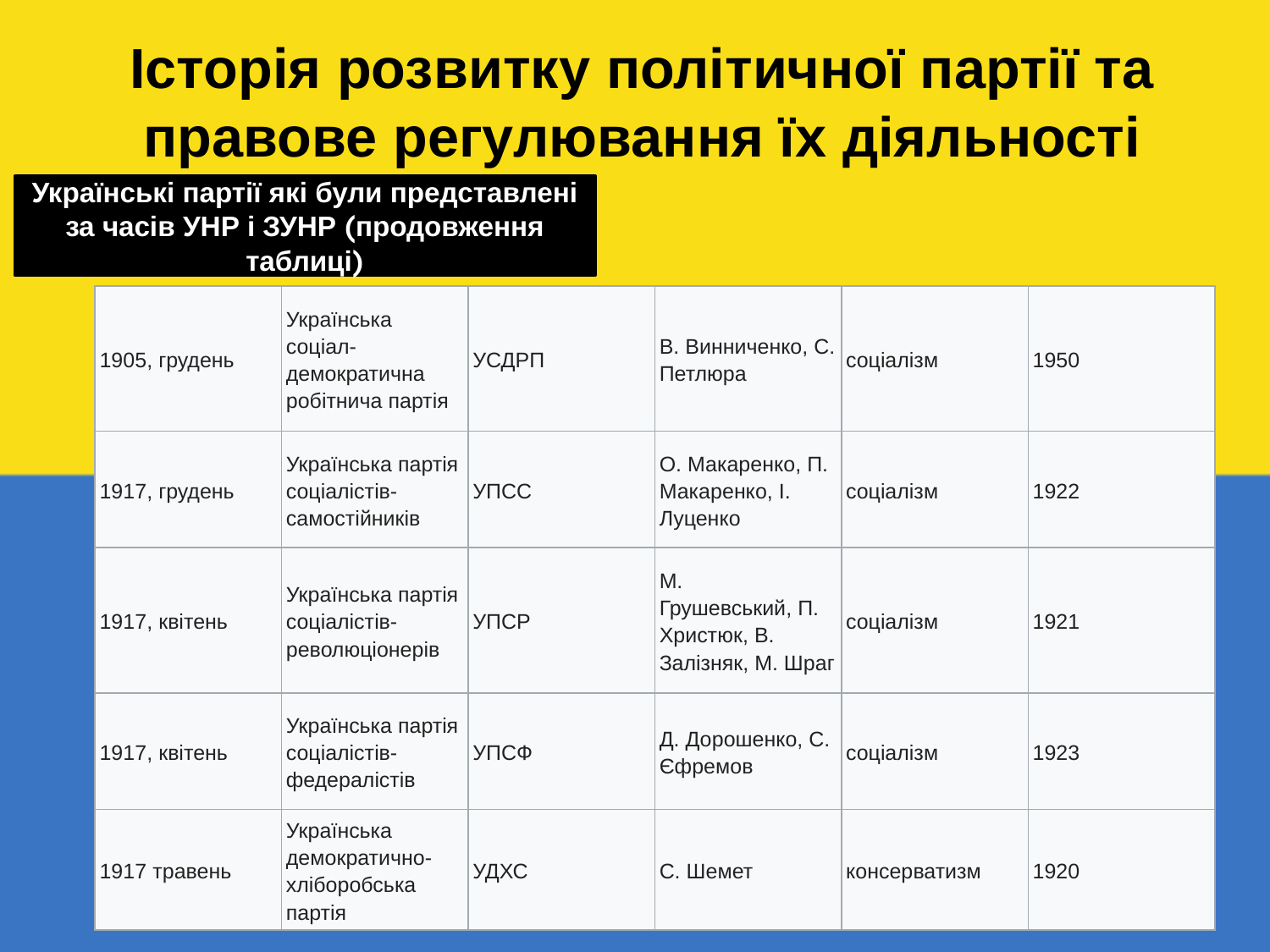

Історія розвитку політичної партії та правове регулювання їх діяльності
Українські партії які були представлені за часів УНР і ЗУНР (продовження таблиці)
| 1905, грудень | Українська соціал-демократична робітнича партія | УСДРП | В. Винниченко, С. Петлюра | соціалізм | 1950 |
| --- | --- | --- | --- | --- | --- |
| 1917, грудень | Українська партія соціалістів-самостійників | УПСС | О. Макаренко, П. Макаренко, І. Луценко | соціалізм | 1922 |
| 1917, квітень | Українська партія соціалістів-революціонерів | УПСР | М. Грушевський, П. Христюк, В. Залізняк, М. Шраг | соціалізм | 1921 |
| 1917, квітень | Українська партія соціалістів-федералістів | УПСФ | Д. Дорошенко, С. Єфремов | соціалізм | 1923 |
| 1917 травень | Українська демократично-хліборобська партія | УДХС | С. Шемет | консерватизм | 1920 |